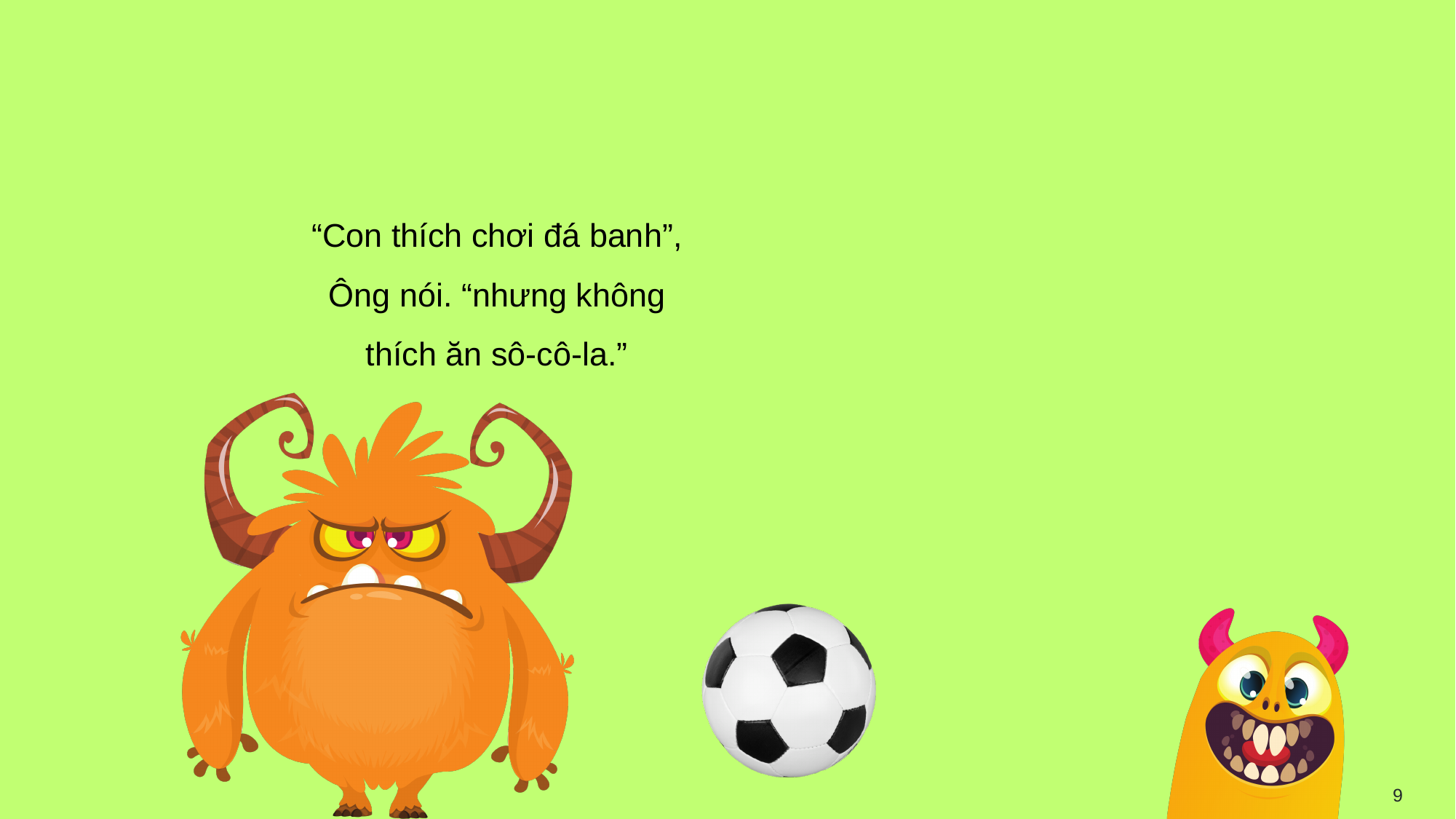

# Slide 9
“Con thích chơi đá banh”, Ông nói. “nhưng không thích ăn sô-cô-la.”

9